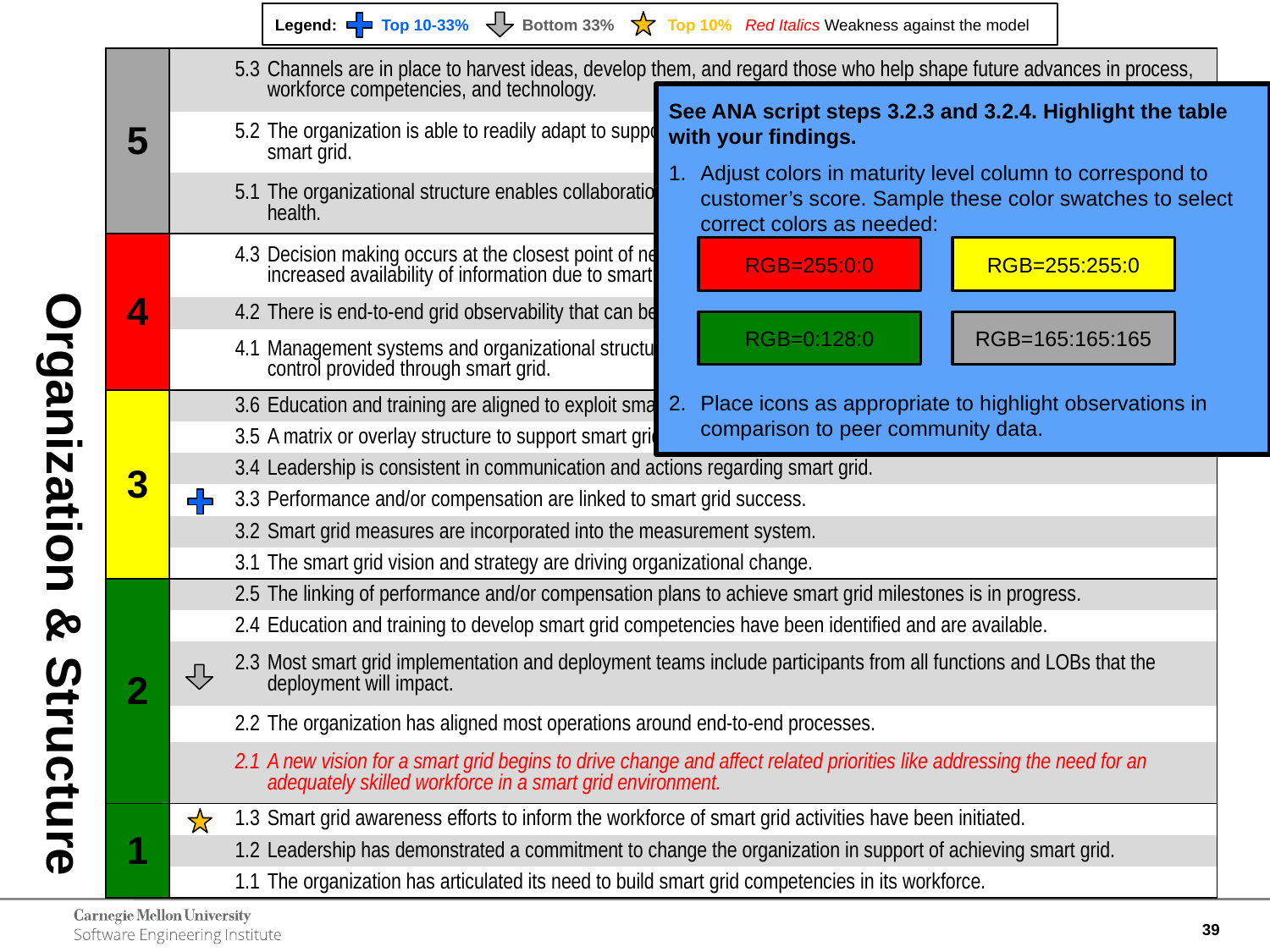

Legend:          Top 10-33%            Bottom 33%            Top 10%   Red Italics Weakness against the model

| 5 |  | 5.3 Channels are in place to harvest ideas, develop them, and regard those who help shape future advances in process, workforce competencies, and technology. |
| --- | --- | --- |
|  |  | 5.2 The organization is able to readily adapt to support new ventures, products, and services that emerge as a result of smart grid. |
|  |  | 5.1 The organizational structure enables collaboration with other grid stakeholders to optimize overall grid operation and health. |
| 4 |  | 4.3 Decision making occurs at the closest point of need as a result of an efficient organizational structure and the increased availability of information due to smart grid. |
|  |  | 4.2 There is end-to-end grid observability that can be leveraged by internal and external stakeholders. |
|  |  | 4.1 Management systems and organizational structure are capable of taking advantage of the increased visibility and control provided through smart grid. |
| 3 |  | 3.6 Education and training are aligned to exploit smart grid capabilities. |
|  |  | 3.5 A matrix or overlay structure to support smart grid activities is in place. |
|  |  | 3.4 Leadership is consistent in communication and actions regarding smart grid. |
|  |  | 3.3 Performance and/or compensation are linked to smart grid success. |
|  |  | 3.2 Smart grid measures are incorporated into the measurement system. |
|  |  | 3.1 The smart grid vision and strategy are driving organizational change. |
| 2 |  | 2.5 The linking of performance and/or compensation plans to achieve smart grid milestones is in progress. |
|  |  | 2.4 Education and training to develop smart grid competencies have been identified and are available. |
|  |  | 2.3 Most smart grid implementation and deployment teams include participants from all functions and LOBs that the deployment will impact. |
|  |  | 2.2 The organization has aligned most operations around end-to-end processes. |
|  |  | 2.1 A new vision for a smart grid begins to drive change and affect related priorities like addressing the need for an adequately skilled workforce in a smart grid environment. |
| 1 |  | 1.3 Smart grid awareness efforts to inform the workforce of smart grid activities have been initiated. |
|  |  | 1.2 Leadership has demonstrated a commitment to change the organization in support of achieving smart grid. |
|  |  | 1.1 The organization has articulated its need to build smart grid competencies in its workforce. |
# Organization & Structure
See ANA script steps 3.2.3 and 3.2.4. Highlight the table with your findings.
Adjust colors in maturity level column to correspond to customer’s score. Sample these color swatches to select correct colors as needed:

Place icons as appropriate to highlight observations in comparison to peer community data.
RGB=255:0:0
RGB=255:255:0
RGB=0:128:0
RGB=165:165:165